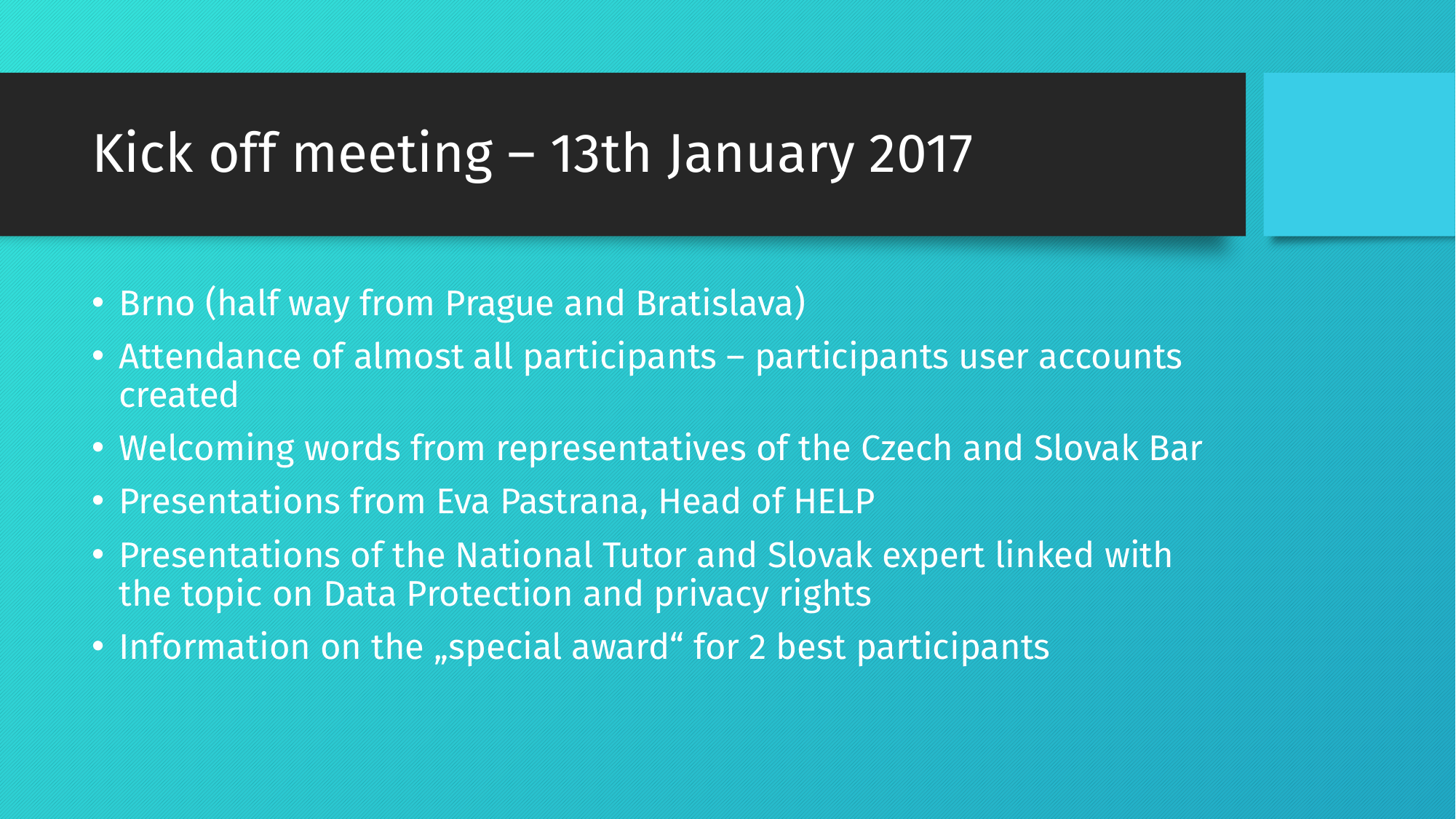

# Kick off meeting – 13th January 2017
Brno (half way from Prague and Bratislava)
Attendance of almost all participants – participants user accounts created
Welcoming words from representatives of the Czech and Slovak Bar
Presentations from Eva Pastrana, Head of HELP
Presentations of the National Tutor and Slovak expert linked with the topic on Data Protection and privacy rights
Information on the „special award“ for 2 best participants